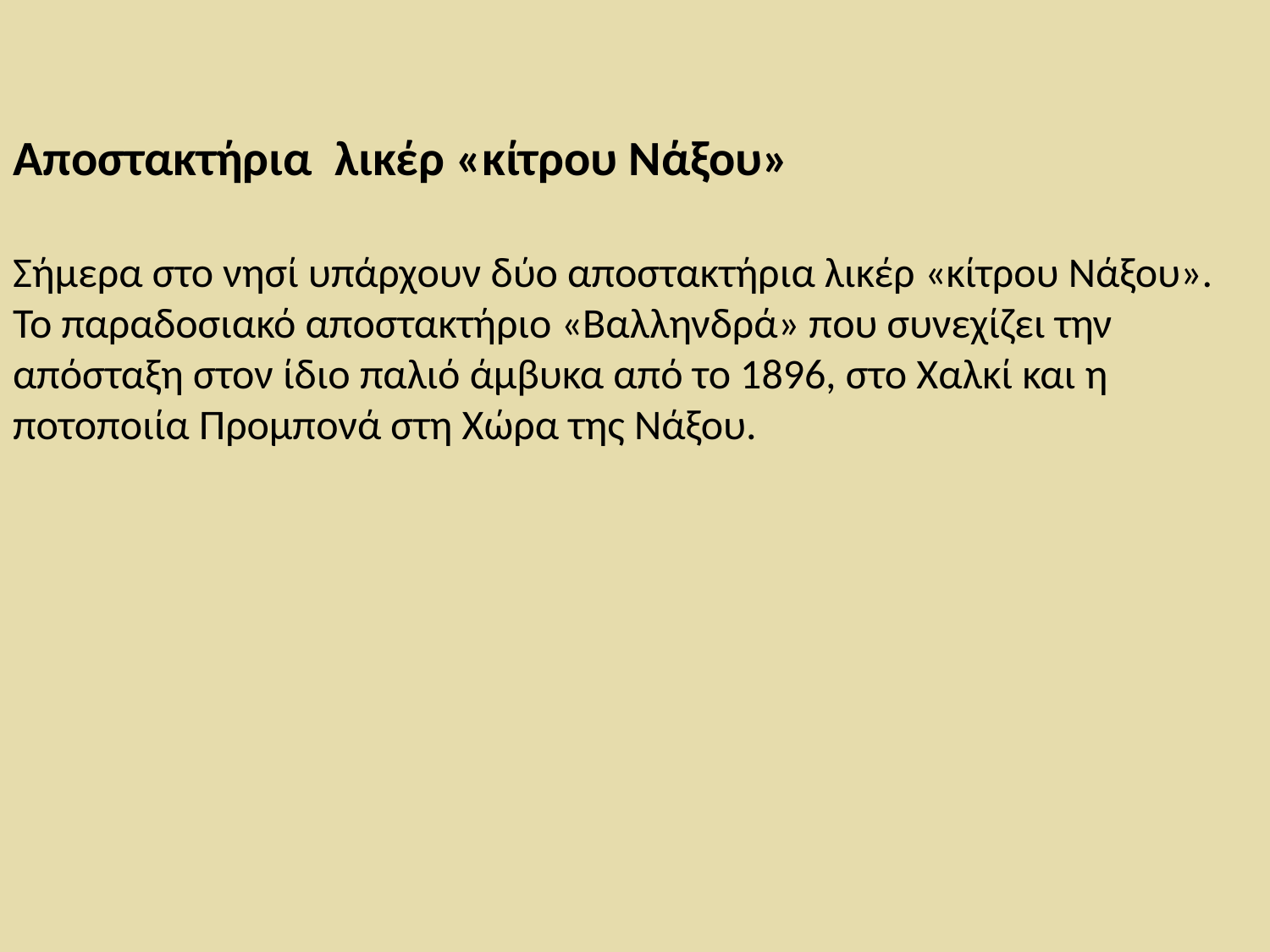

# Αποστακτήρια  λικέρ «κίτρου Νάξου» Σήμερα στο νησί υπάρχουν δύο αποστακτήρια λικέρ «κίτρου Νάξου». Το παραδοσιακό αποστακτήριο «Βαλληνδρά» που συνεχίζει την απόσταξη στον ίδιο παλιό άμβυκα από το 1896, στο Χαλκί και η ποτοποιία Προμπονά στη Χώρα της Νάξου.